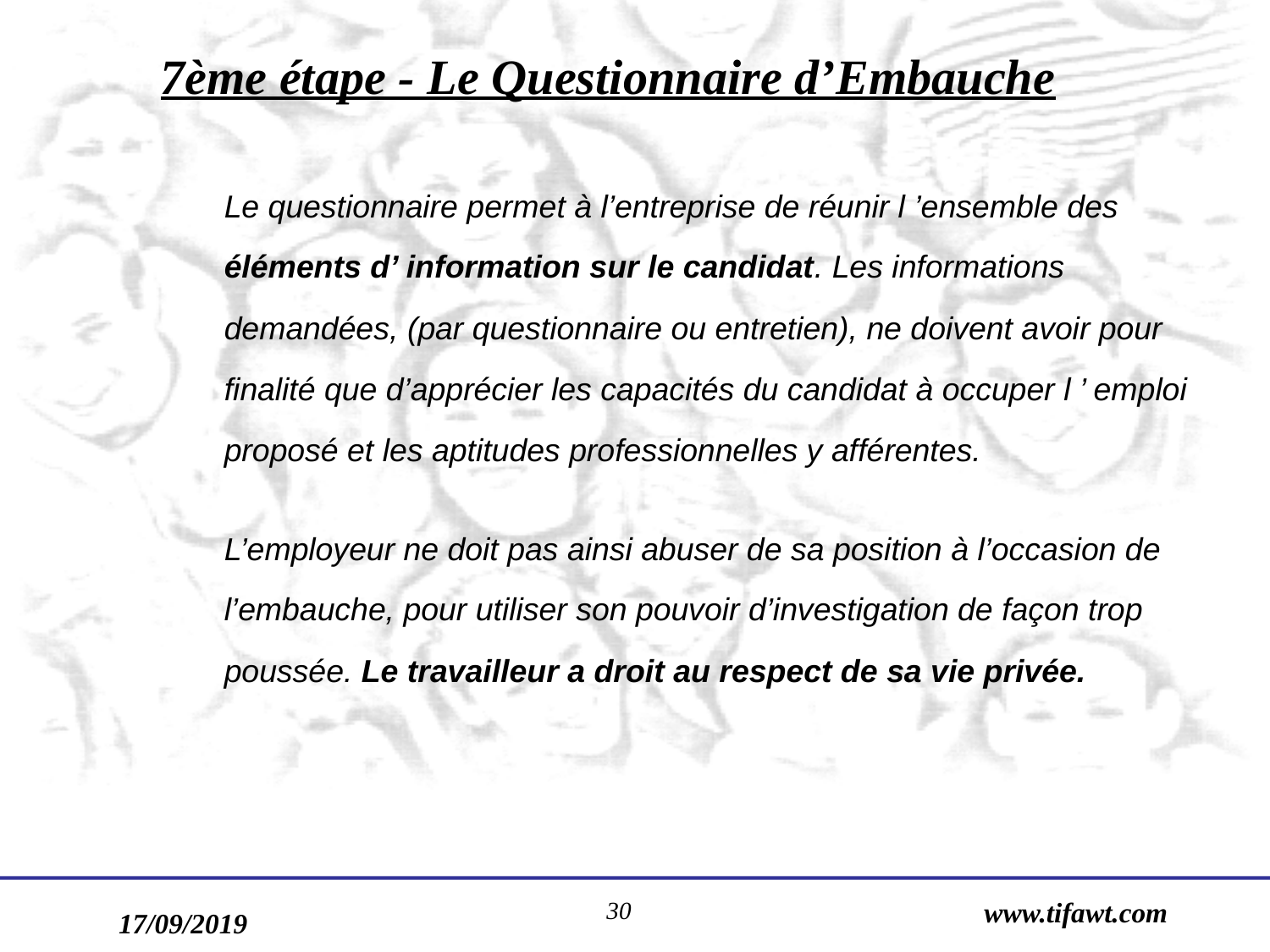

7ème étape - Le Questionnaire d’Embauche

Le questionnaire permet à l’entreprise de réunir l ’ensemble des éléments d’ information sur le candidat. Les informations demandées, (par questionnaire ou entretien), ne doivent avoir pour finalité que d’apprécier les capacités du candidat à occuper l ’ emploi proposé et les aptitudes professionnelles y afférentes.

L’employeur ne doit pas ainsi abuser de sa position à l’occasion de l’embauche, pour utiliser son pouvoir d’investigation de façon trop poussée. Le travailleur a droit au respect de sa vie privée.
30
www.tifawt.com
17/09/2019